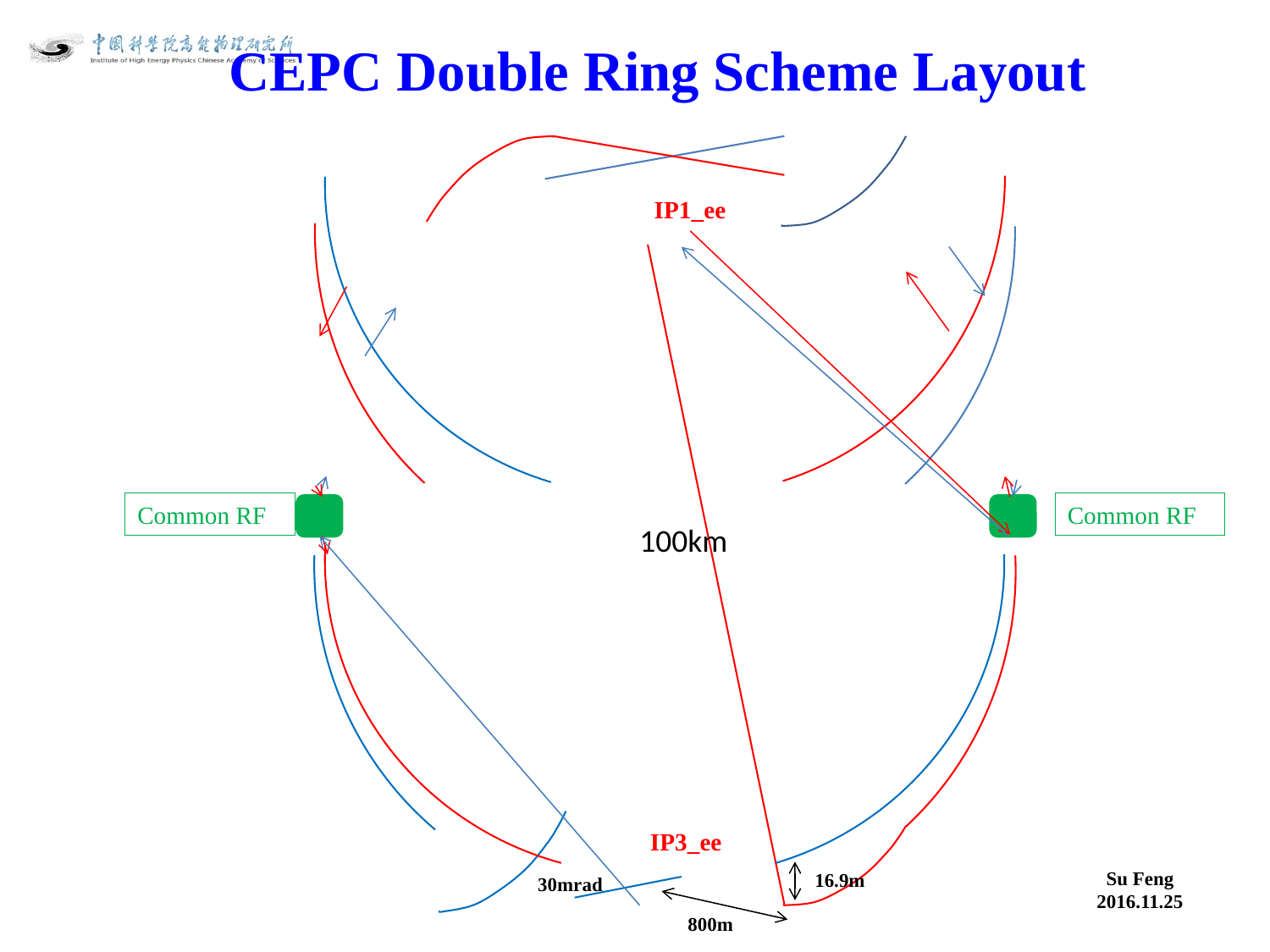

CEPC Double Ring Scheme Layout

IP1_ee

Common RF
Common RF

100km

IP3_ee

Su Feng
2016.11.25
16.9m
30mrad
800m